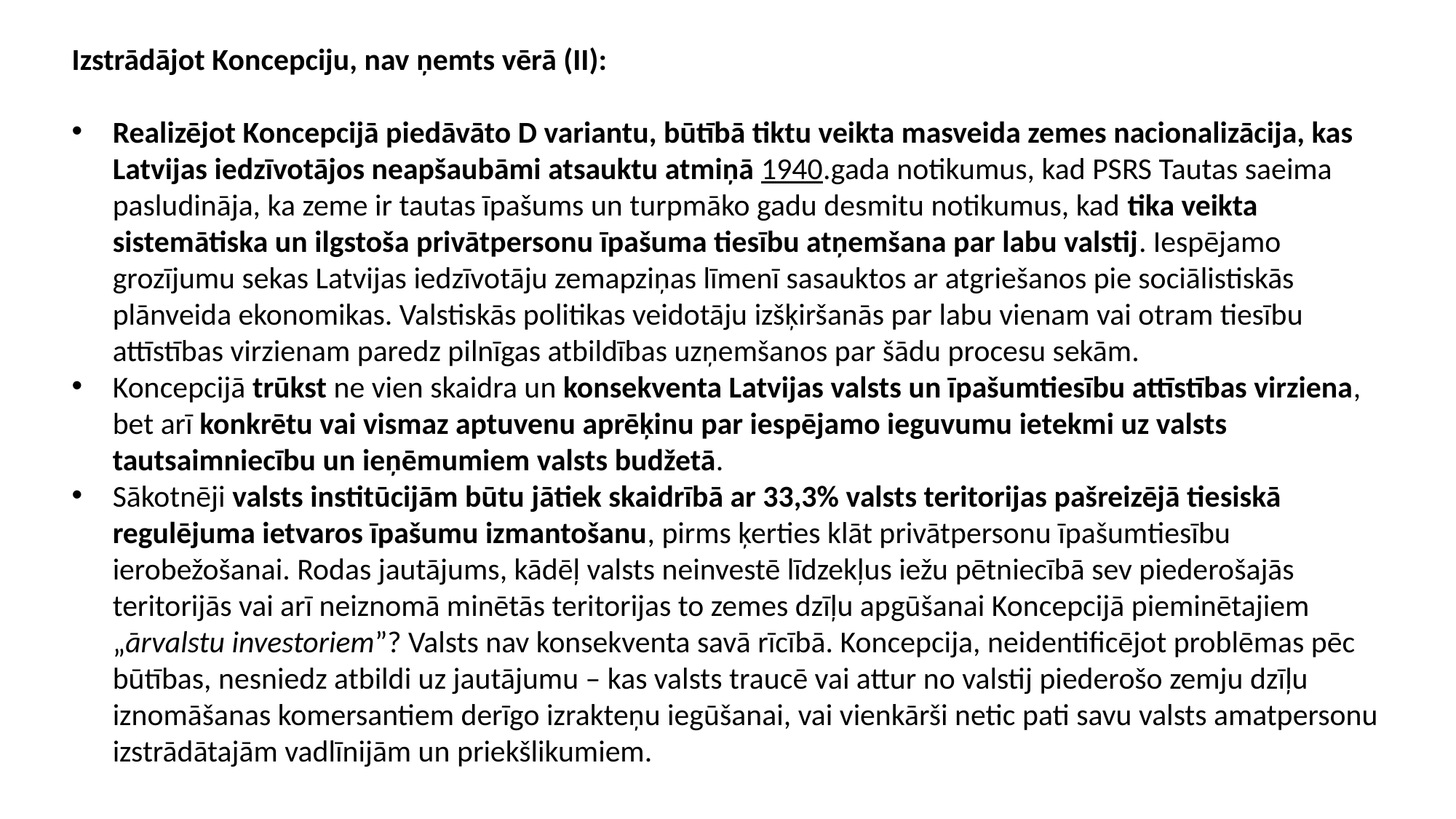

Izstrādājot Koncepciju, nav ņemts vērā (II):

Realizējot Koncepcijā piedāvāto D variantu, būtībā tiktu veikta masveida zemes nacionalizācija, kas Latvijas iedzīvotājos neapšaubāmi atsauktu atmiņā 1940.gada notikumus, kad PSRS Tautas saeima pasludināja, ka zeme ir tautas īpašums un turpmāko gadu desmitu notikumus, kad tika veikta sistemātiska un ilgstoša privātpersonu īpašuma tiesību atņemšana par labu valstij. Iespējamo grozījumu sekas Latvijas iedzīvotāju zemapziņas līmenī sasauktos ar atgriešanos pie sociālistiskās plānveida ekonomikas. Valstiskās politikas veidotāju izšķiršanās par labu vienam vai otram tiesību attīstības virzienam paredz pilnīgas atbildības uzņemšanos par šādu procesu sekām.
Koncepcijā trūkst ne vien skaidra un konsekventa Latvijas valsts un īpašumtiesību attīstības virziena, bet arī konkrētu vai vismaz aptuvenu aprēķinu par iespējamo ieguvumu ietekmi uz valsts tautsaimniecību un ieņēmumiem valsts budžetā.
Sākotnēji valsts institūcijām būtu jātiek skaidrībā ar 33,3% valsts teritorijas pašreizējā tiesiskā regulējuma ietvaros īpašumu izmantošanu, pirms ķerties klāt privātpersonu īpašumtiesību ierobežošanai. Rodas jautājums, kādēļ valsts neinvestē līdzekļus iežu pētniecībā sev piederošajās teritorijās vai arī neiznomā minētās teritorijas to zemes dzīļu apgūšanai Koncepcijā pieminētajiem „ārvalstu investoriem”? Valsts nav konsekventa savā rīcībā. Koncepcija, neidentificējot problēmas pēc būtības, nesniedz atbildi uz jautājumu – kas valsts traucē vai attur no valstij piederošo zemju dzīļu iznomāšanas komersantiem derīgo izrakteņu iegūšanai, vai vienkārši netic pati savu valsts amatpersonu izstrādātajām vadlīnijām un priekšlikumiem.